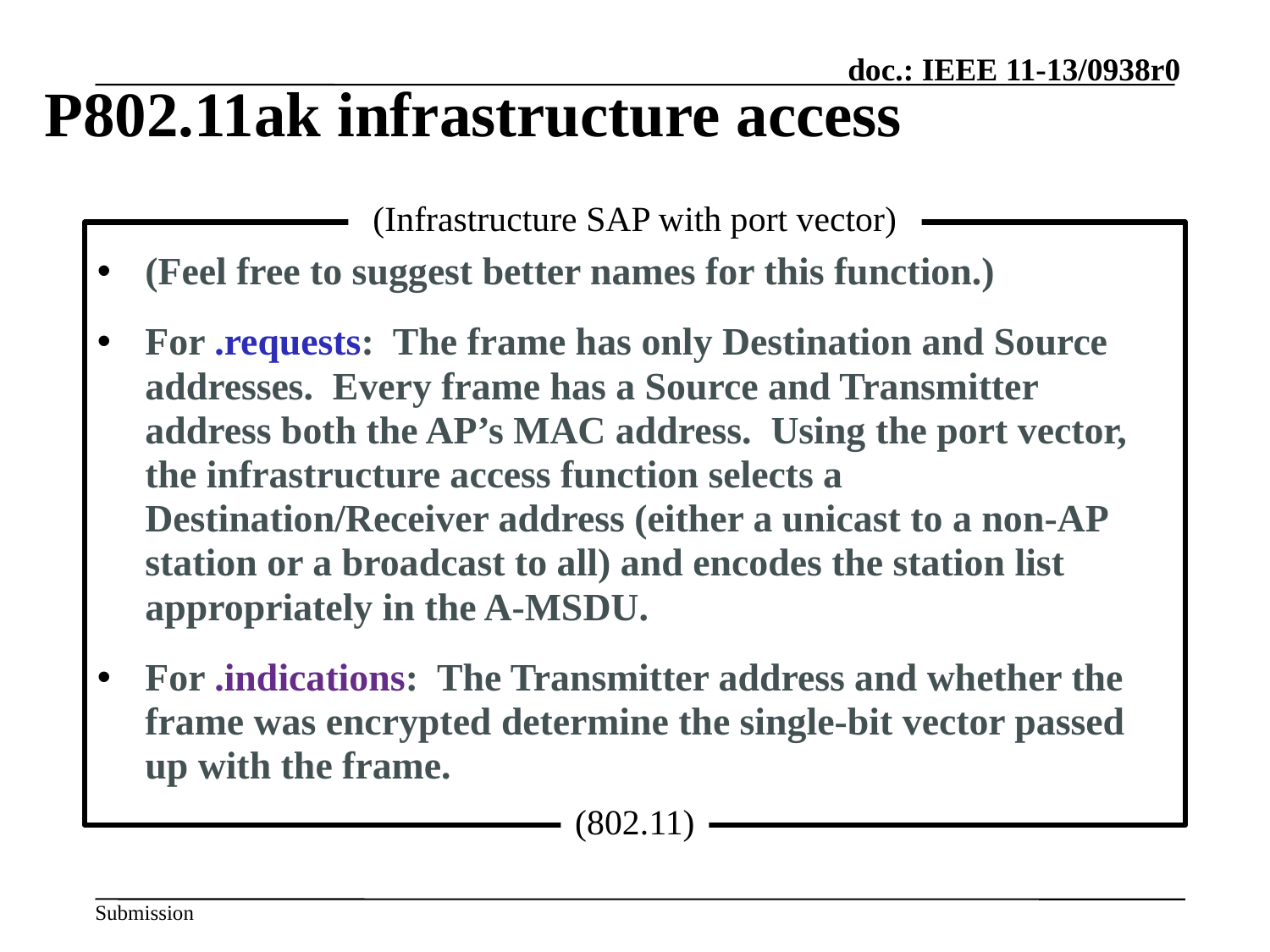

# P802.11ak infrastructure access
(Infrastructure SAP with port vector)

(Feel free to suggest better names for this function.)
For .requests:  The frame has only Destination and Source addresses.  Every frame has a Source and Transmitter address both the AP’s MAC address.  Using the port vector, the infrastructure access function selects a Destination/Receiver address (either a unicast to a non-AP station or a broadcast to all) and encodes the station list appropriately in the A-MSDU.
For .indications:  The Transmitter address and whether the frame was encrypted determine the single-bit vector passed up with the frame.

(802.11)